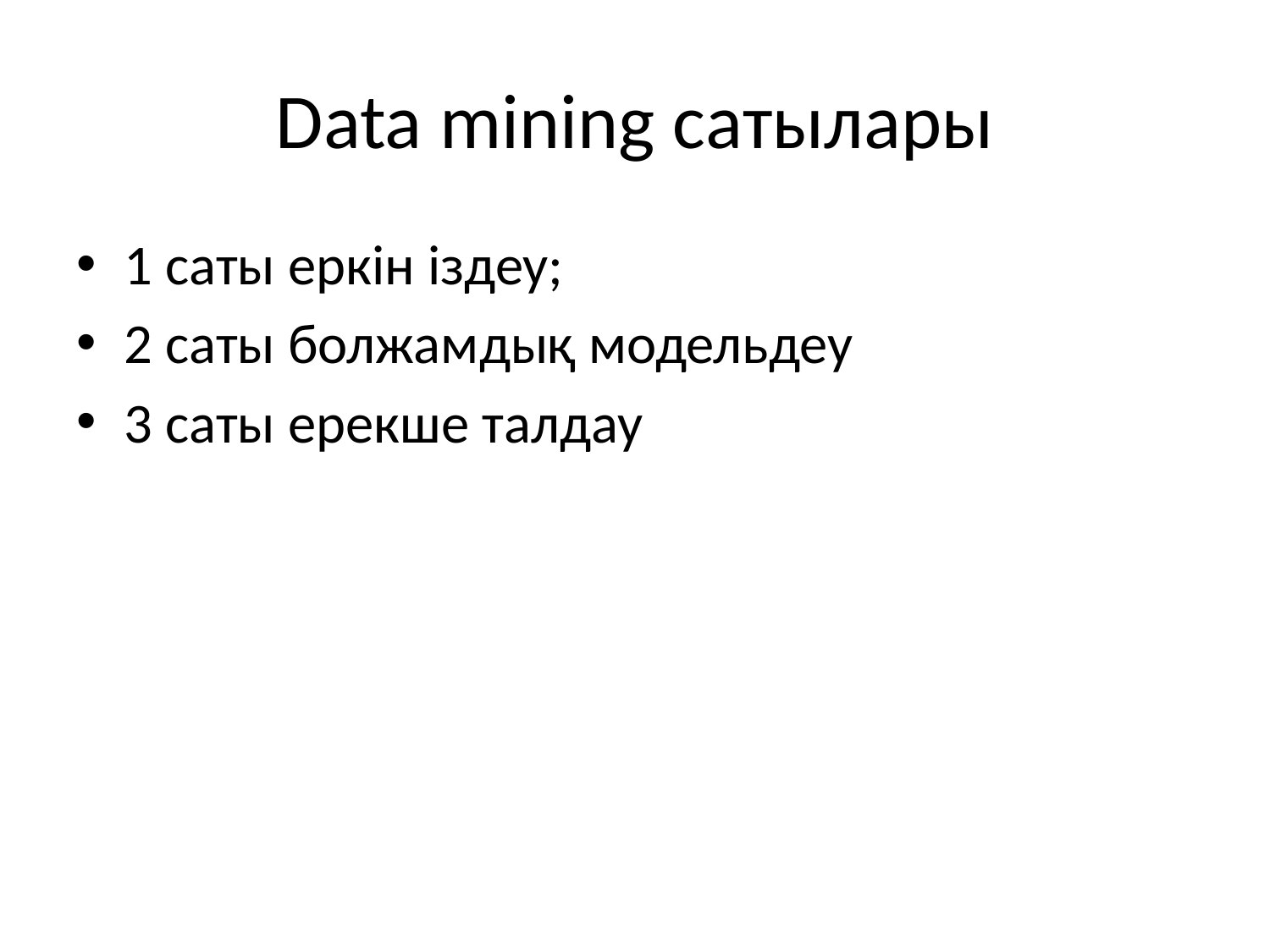

# Data mining сатылары
1 саты еркін іздеу;
2 саты болжамдық модельдеу
3 саты ерекше талдау